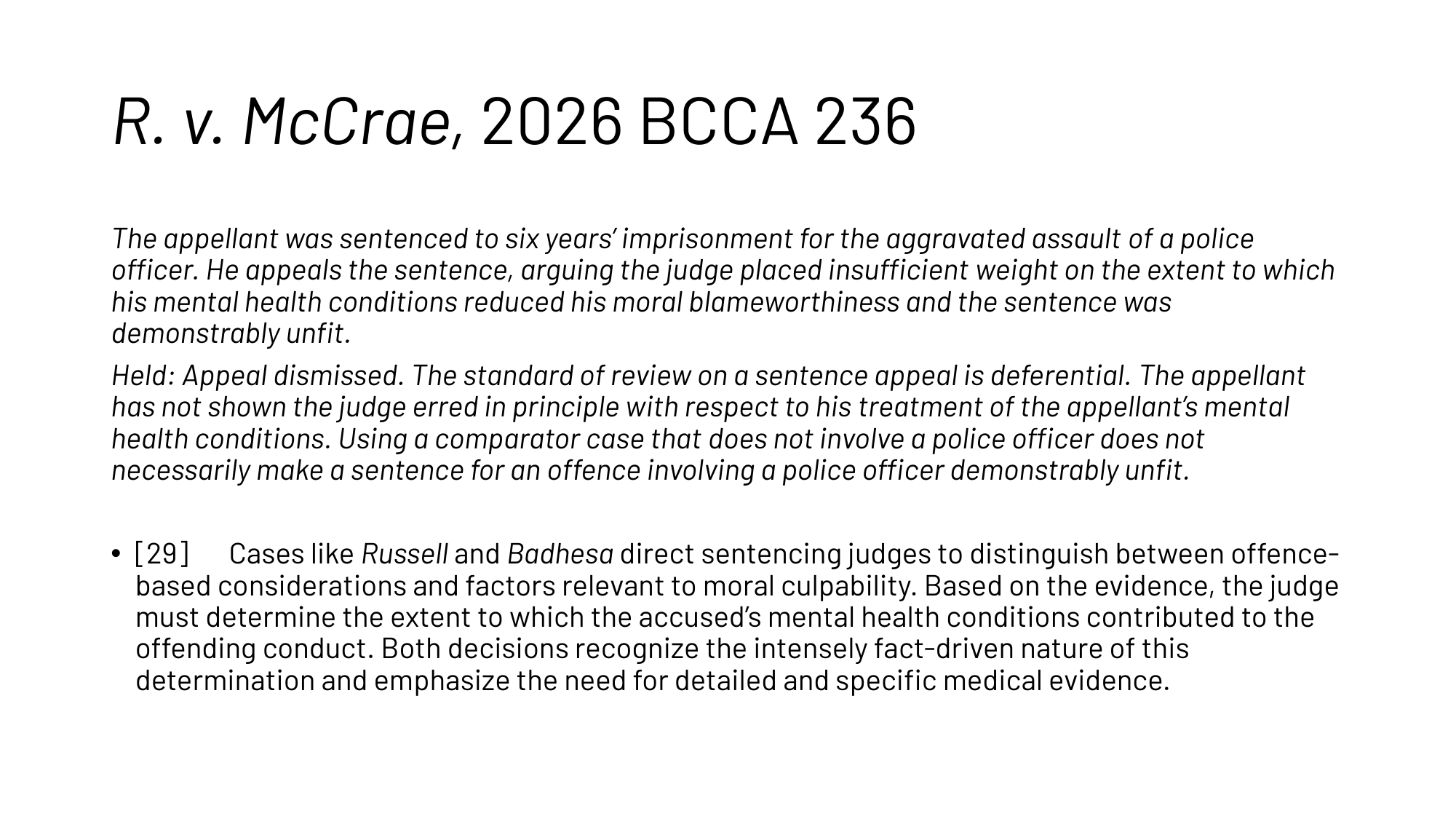

# R. v. McCrae, 2026 BCCA 236
The appellant was sentenced to six years’ imprisonment for the aggravated assault of a police officer. He appeals the sentence, arguing the judge placed insufficient weight on the extent to which his mental health conditions reduced his moral blameworthiness and the sentence was demonstrably unfit.
Held: Appeal dismissed. The standard of review on a sentence appeal is deferential. The appellant has not shown the judge erred in principle with respect to his treatment of the appellant’s mental health conditions. Using a comparator case that does not involve a police officer does not necessarily make a sentence for an offence involving a police officer demonstrably unfit.

[29]       Cases like Russell and Badhesa direct sentencing judges to distinguish between offence-based considerations and factors relevant to moral culpability. Based on the evidence, the judge must determine the extent to which the accused’s mental health conditions contributed to the offending conduct. Both decisions recognize the intensely fact-driven nature of this determination and emphasize the need for detailed and specific medical evidence.